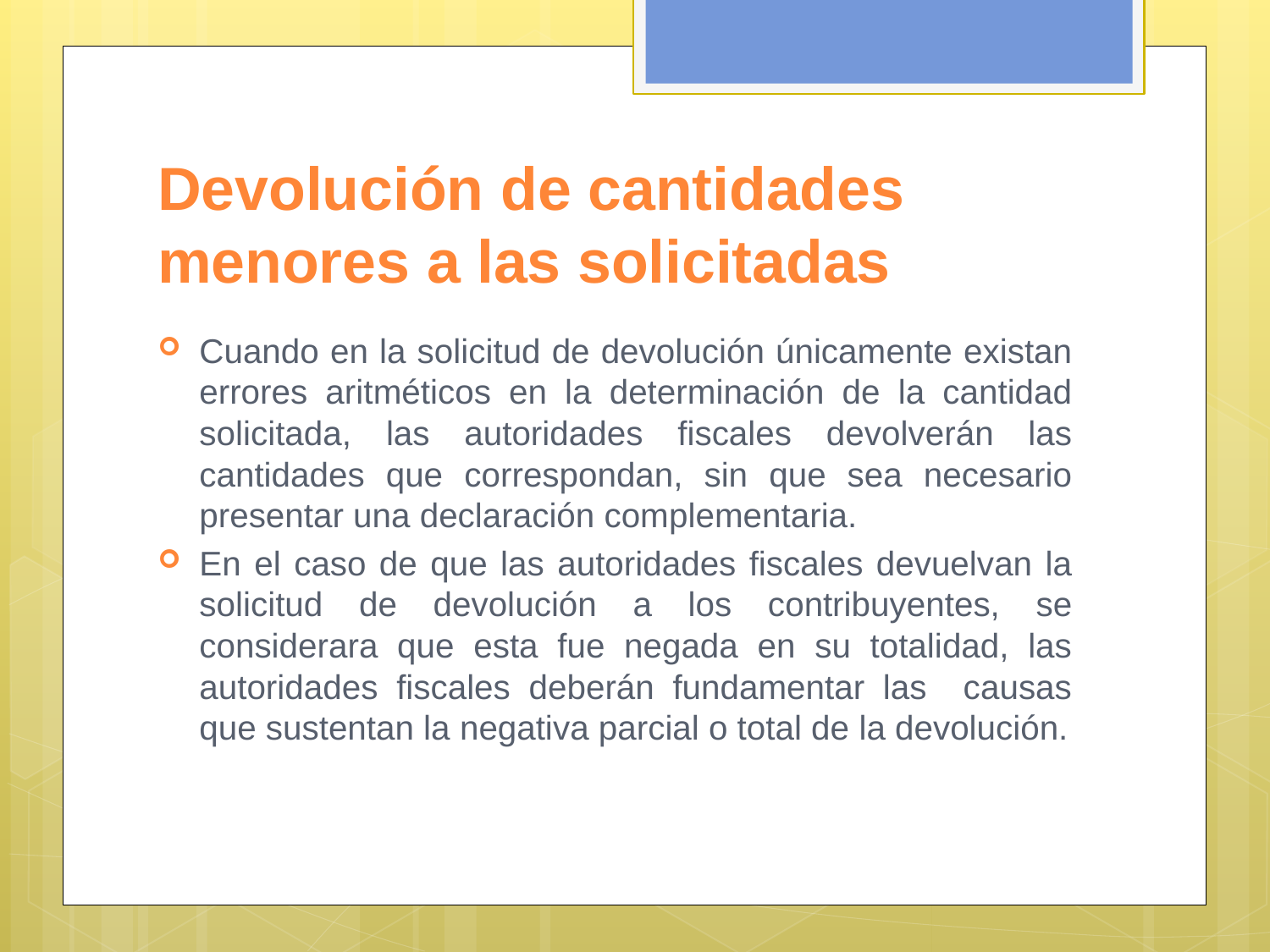

# Devolución de cantidades menores a las solicitadas
Cuando en la solicitud de devolución únicamente existan errores aritméticos en la determinación de la cantidad solicitada, las autoridades fiscales devolverán las cantidades que correspondan, sin que sea necesario presentar una declaración complementaria.
En el caso de que las autoridades fiscales devuelvan la solicitud de devolución a los contribuyentes, se considerara que esta fue negada en su totalidad, las autoridades fiscales deberán fundamentar las  causas que sustentan la negativa parcial o total de la devolución.